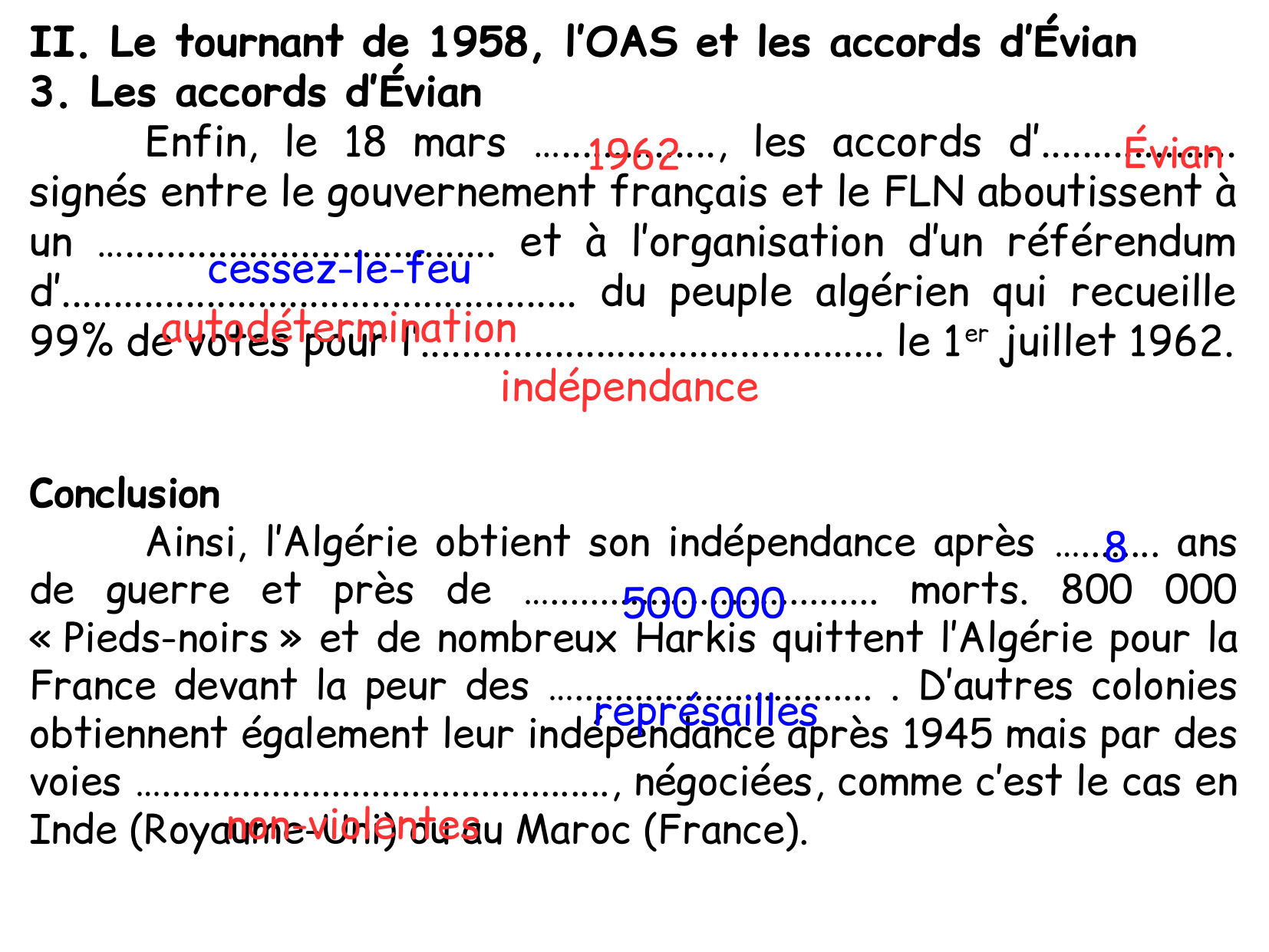

II. Le tournant de 1958, l’OAS et les accords d’Évian
3. Les accords d’Évian
	Enfin, le 18 mars …..............., les accords d’................... signés entre le gouvernement français et le FLN aboutissent à un ….................................... et à l’organisation d’un référendum d’.................................................. du peuple algérien qui recueille 99% de votes pour l’............................................. le 1er juillet 1962.
Évian
1962
cessez-le-feu
autodétermination
indépendance
Conclusion
	Ainsi, l’Algérie obtient son indépendance après …........ ans de guerre et près de …................................. morts. 800 000 « Pieds-noirs » et de nombreux Harkis quittent l’Algérie pour la France devant la peur des ….............................. . D’autres colonies obtiennent également leur indépendance après 1945 mais par des voies …............................................., négociées, comme c’est le cas en Inde (Royaume-Uni) ou au Maroc (France).
8
500 000
représailles
non-violentes